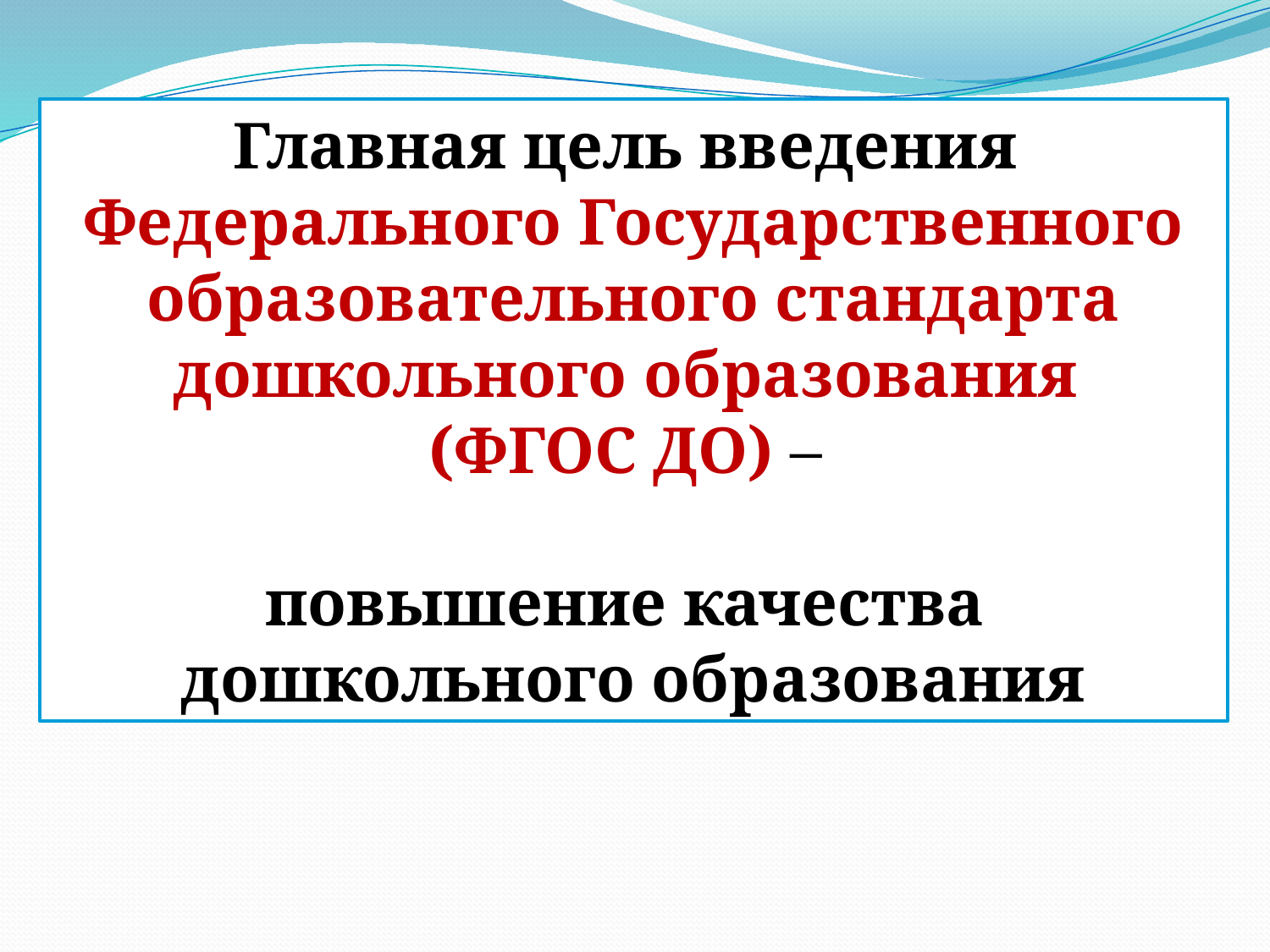

Главная цель введения
Федерального Государственного образовательного стандарта дошкольного образования
(ФГОС ДО) –

повышение качества  дошкольного образования